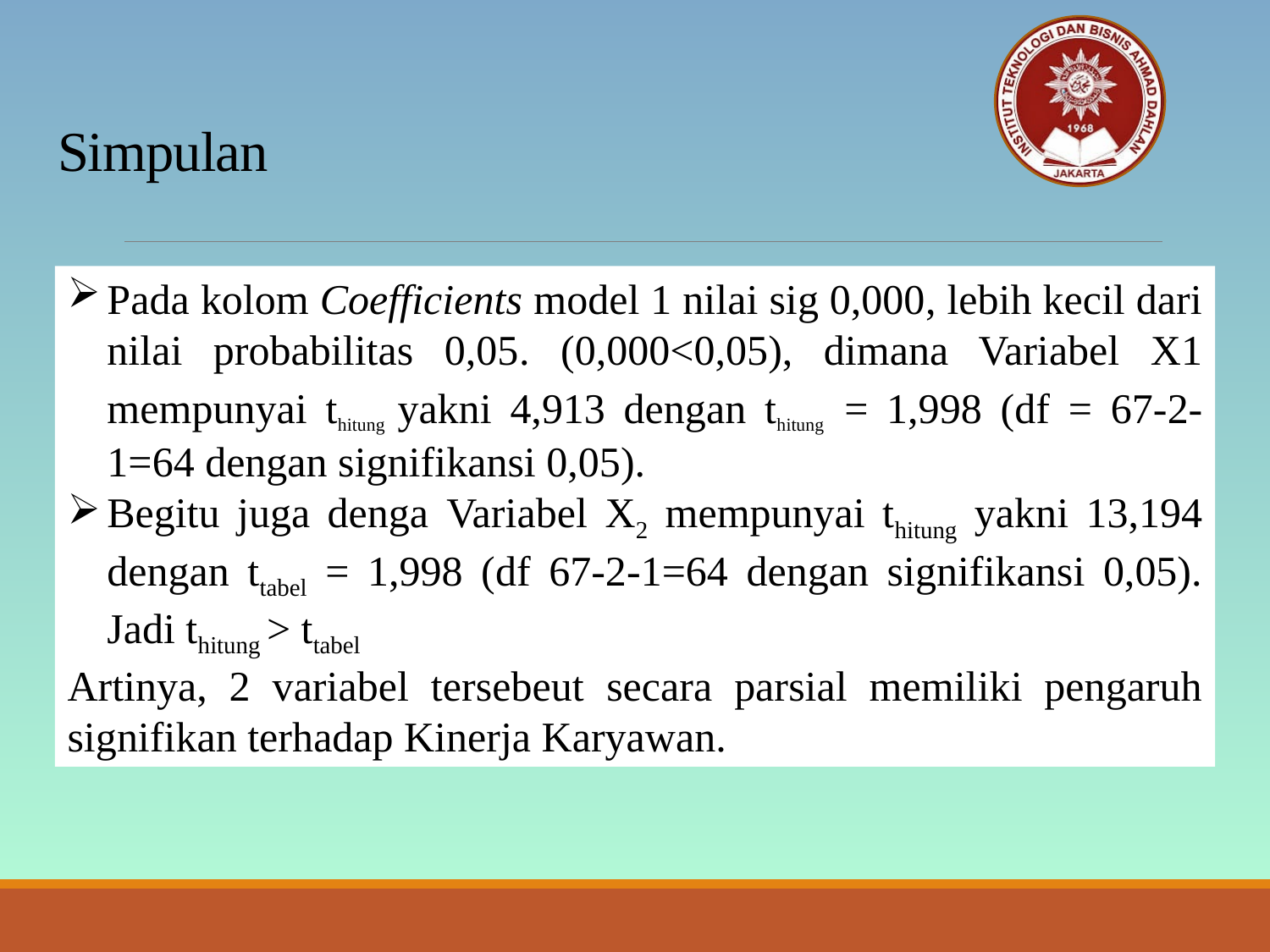

# Simpulan

Pada kolom Coefficients model 1 nilai sig 0,000, lebih kecil dari nilai probabilitas 0,05. (0,000<0,05), dimana Variabel X1 mempunyai thitung yakni 4,913 dengan thitung = 1,998 (df = 67-2-1=64 dengan signifikansi 0,05).
Begitu juga denga Variabel X2 mempunyai thitung yakni 13,194 dengan ttabel = 1,998 (df 67-2-1=64 dengan signifikansi 0,05). Jadi thitung > ttabel
Artinya, 2 variabel tersebeut secara parsial memiliki pengaruh signifikan terhadap Kinerja Karyawan.